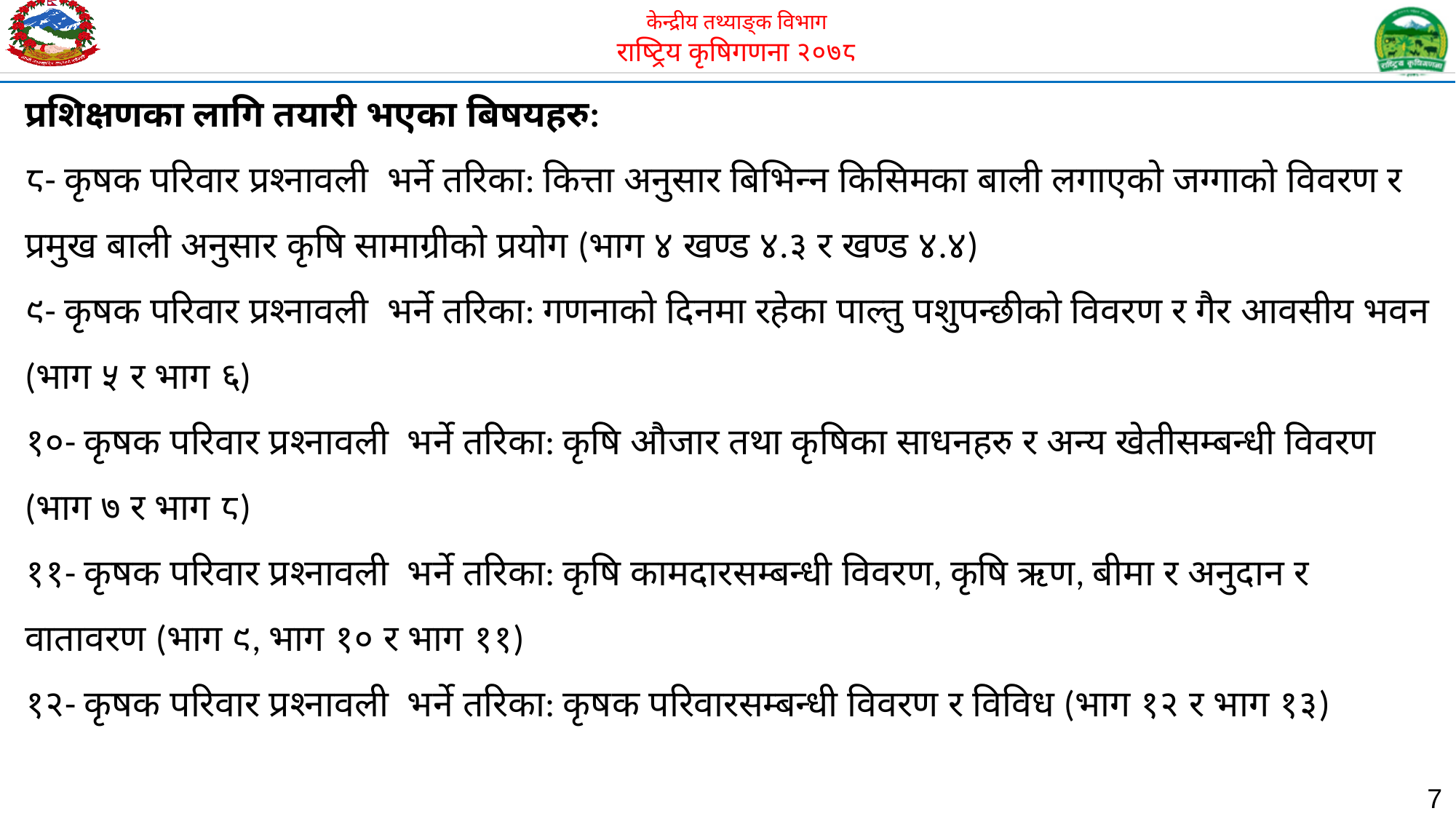

प्रशिक्षणका लागि तयारी भएका बिषयहरु:
८- कृषक परिवार प्रश्नावली  भर्ने तरिका: कित्ता अनुसार बिभिन्न किसिमका बाली लगाएको जग्गाको विवरण र प्रमुख बाली अनुसार कृषि सामाग्रीको प्रयोग (भाग ४ खण्ड ४.३ र खण्ड ४.४)
९- कृषक परिवार प्रश्नावली  भर्ने तरिका: गणनाको दिनमा रहेका पाल्तु पशुपन्छीको विवरण र गैर आवसीय भवन (भाग ५ र भाग ६)
१०- कृषक परिवार प्रश्नावली  भर्ने तरिका: कृषि औजार तथा कृषिका साधनहरु र अन्य खेतीसम्बन्धी विवरण (भाग ७ र भाग ८)
११- कृषक परिवार प्रश्नावली  भर्ने तरिका: कृषि कामदारसम्बन्धी विवरण, कृषि ऋण, बीमा र अनुदान र वातावरण (भाग ९, भाग १० र भाग ११)
१२- कृषक परिवार प्रश्नावली  भर्ने तरिका: कृषक परिवारसम्बन्धी विवरण र विविध (भाग १२ र भाग १३)

7